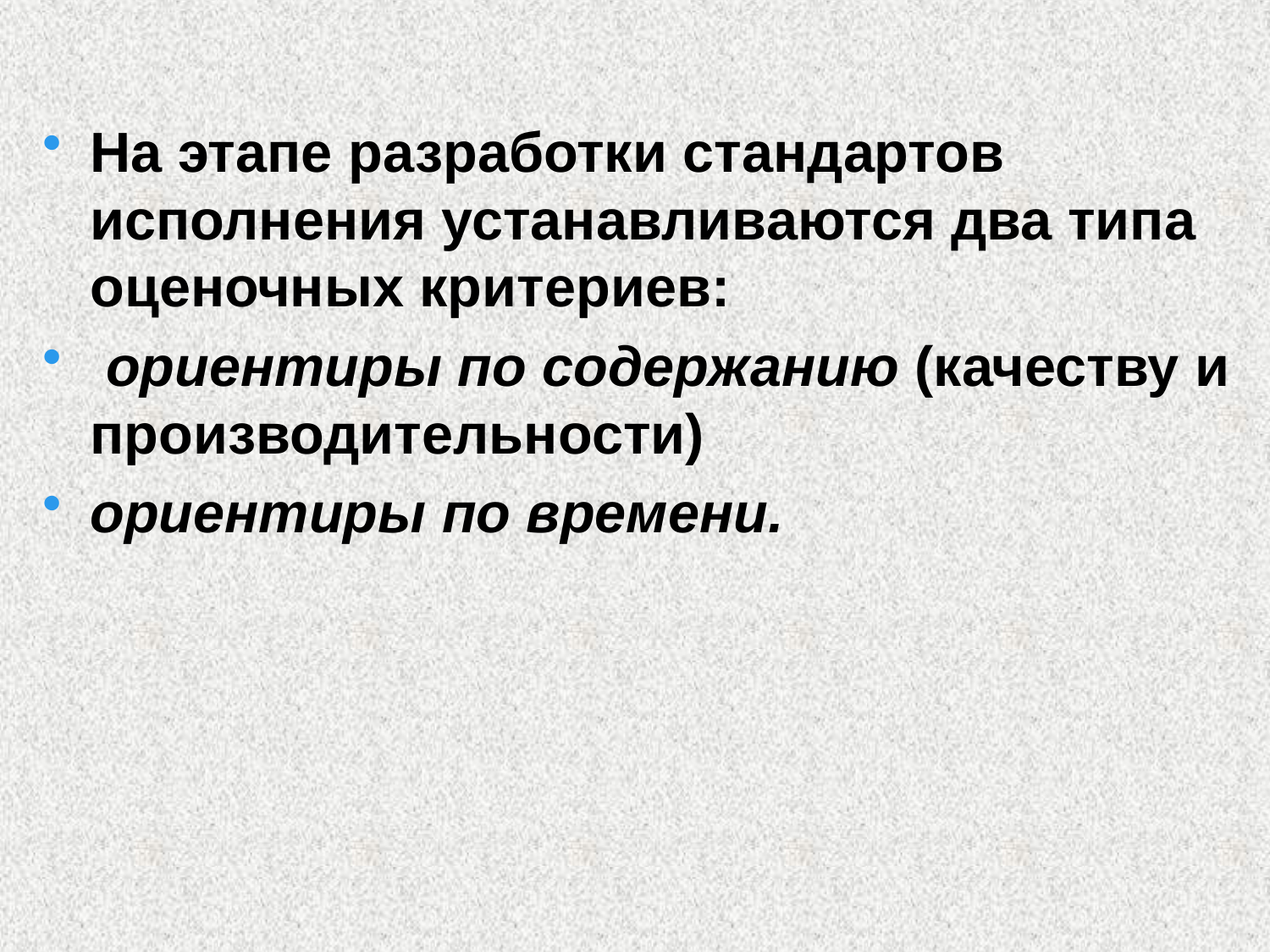

#
На этапе разработки стандартов исполнения устанавливаются два типа оценочных критериев:
 ориентиры по содержанию (качеству и производительности)
ориентиры по времени.